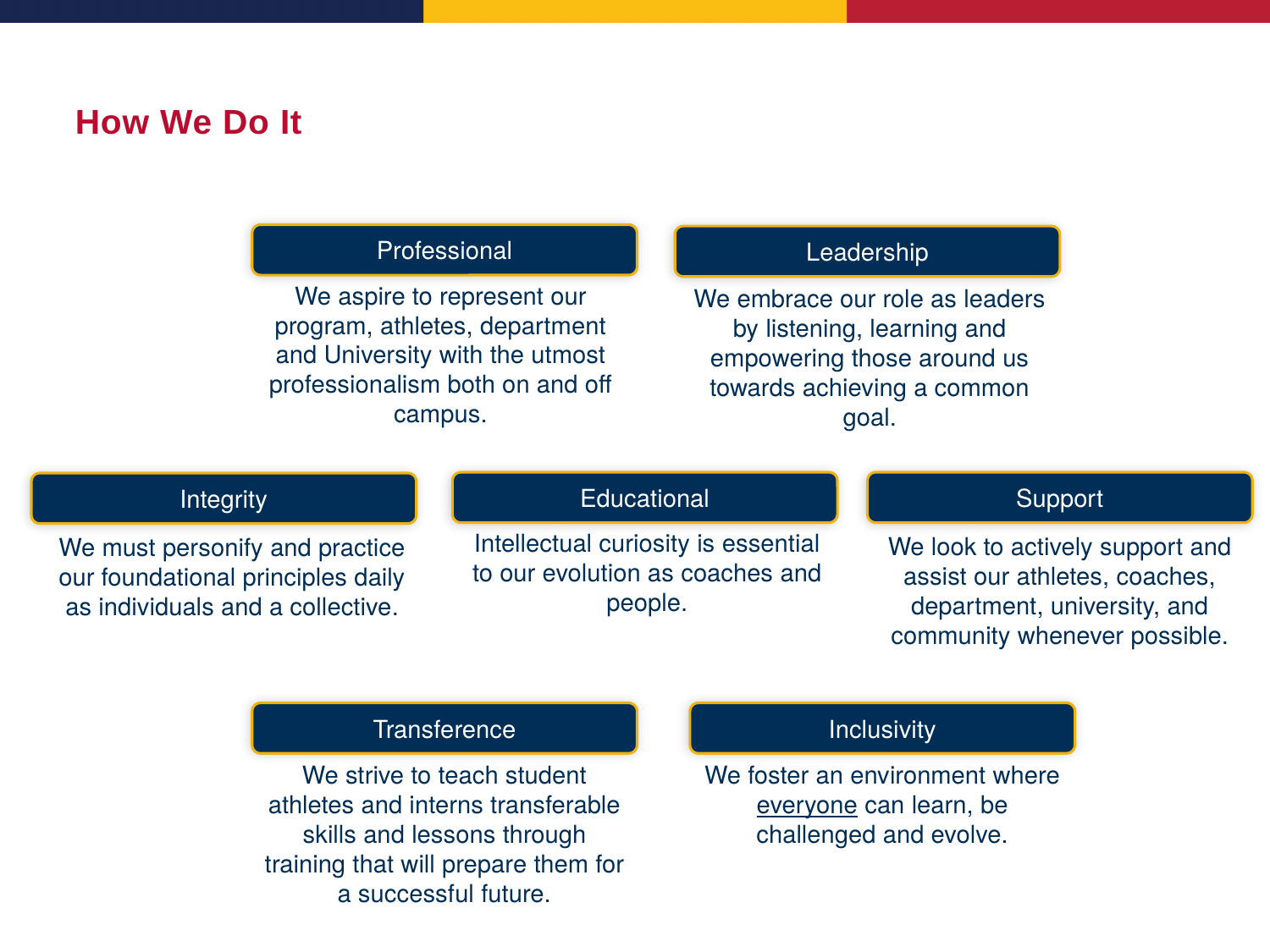

# How We Do It
Professional
We aspire to represent our program, athletes, department and University with the utmost professionalism both on and off campus​​.
Leadership
We embrace our role as leaders by listening, learning and empowering those around us towards achieving a common goal​​.
Educational
Intellectual curiosity is essential to our evolution as coaches and people​​.

Support
We look to actively support and assist our athletes, coaches, department, university, and community whenever possible.​​
Integrity
We must personify and practice our foundational principles daily as individuals and a collective​​.
Transference
We strive to teach student athletes and interns transferable skills and lessons through training that will prepare them for a successful future.
Inclusivity
We foster an environment where everyone can learn, be challenged and evolve.